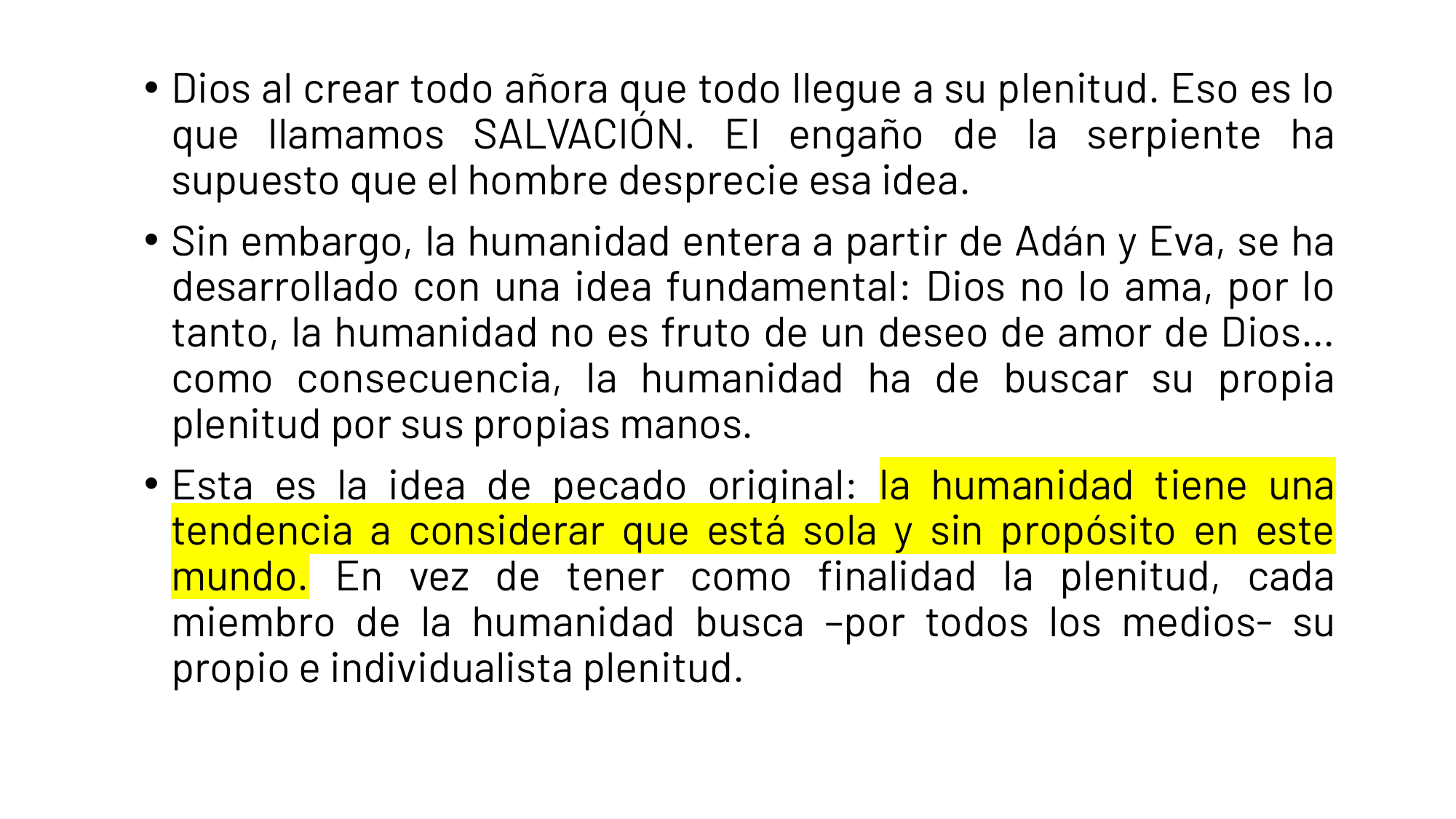

Dios al crear todo añora que todo llegue a su plenitud. Eso es lo que llamamos SALVACIÓN. El engaño de la serpiente ha supuesto que el hombre desprecie esa idea.
Sin embargo, la humanidad entera a partir de Adán y Eva, se ha desarrollado con una idea fundamental: Dios no lo ama, por lo tanto, la humanidad no es fruto de un deseo de amor de Dios… como consecuencia, la humanidad ha de buscar su propia plenitud por sus propias manos.
Esta es la idea de pecado original: la humanidad tiene una tendencia a considerar que está sola y sin propósito en este mundo. En vez de tener como finalidad la plenitud, cada miembro de la humanidad busca –por todos los medios- su propio e individualista plenitud.